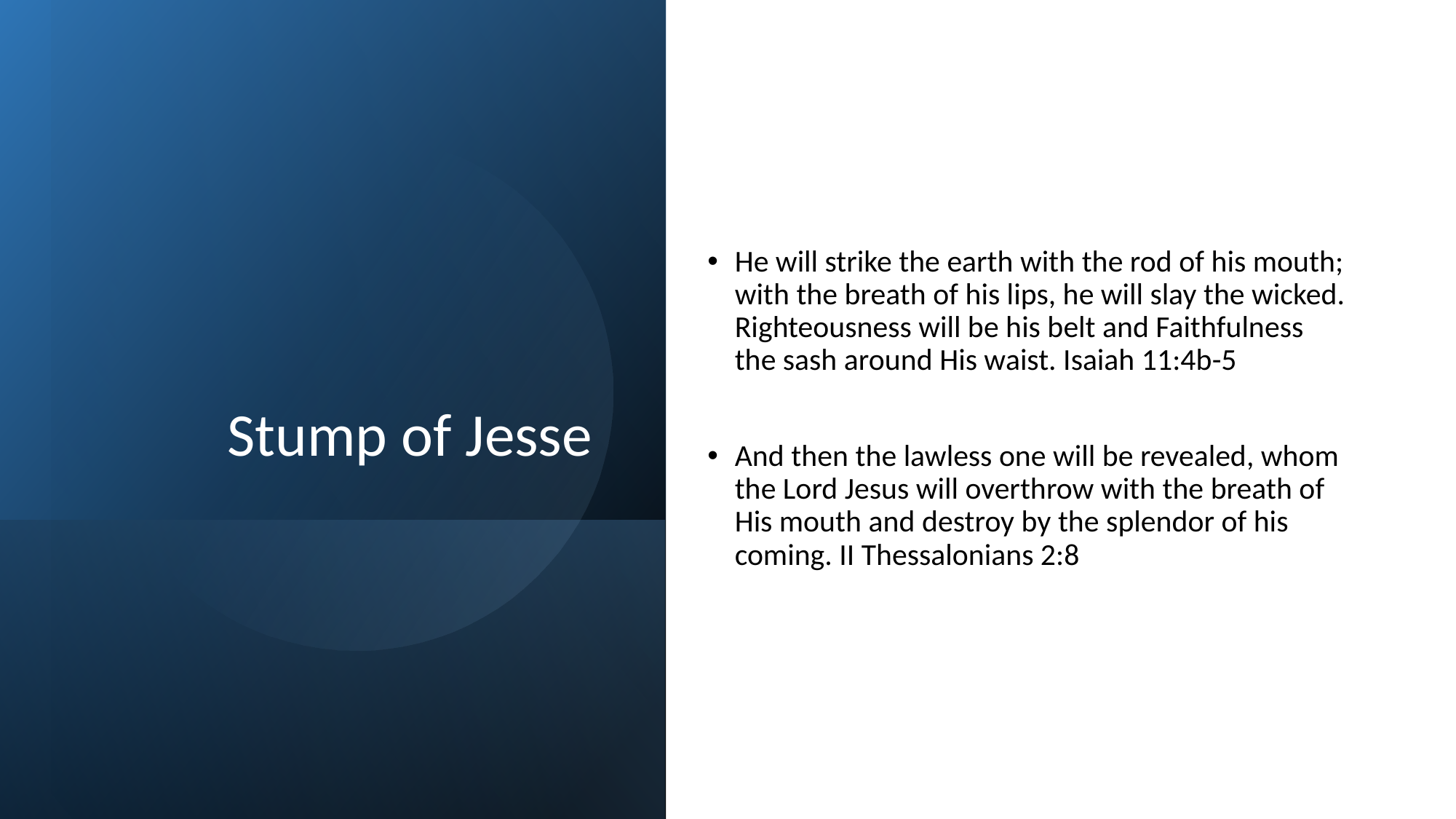

# Stump of Jesse

He will strike the earth with the rod of his mouth; with the breath of his lips, he will slay the wicked. Righteousness will be his belt and Faithfulness the sash around His waist. Isaiah 11:4b-5

And then the lawless one will be revealed, whom the Lord Jesus will overthrow with the breath of His mouth and destroy by the splendor of his coming. II Thessalonians 2:8